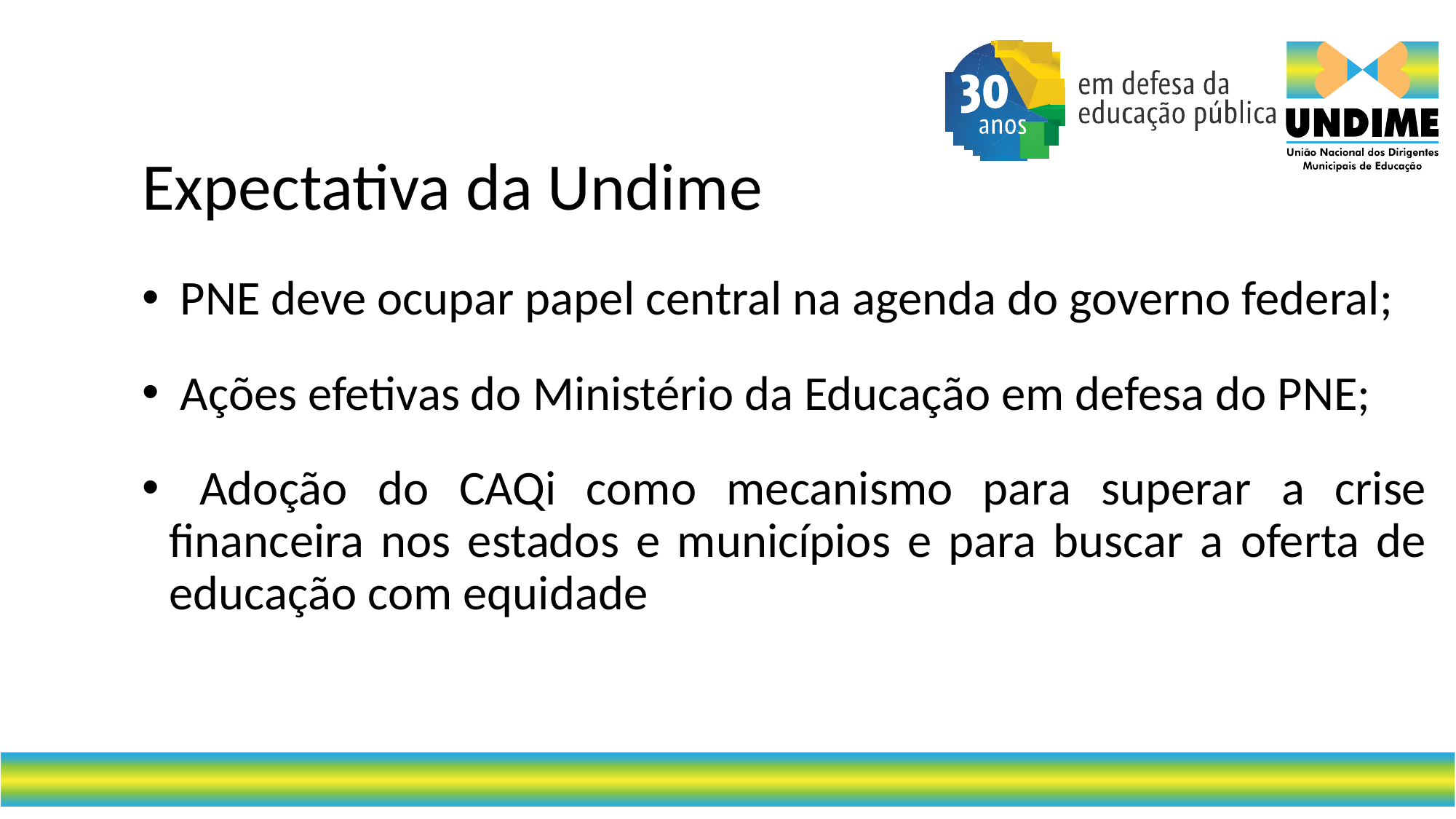

# Expectativa da Undime
 PNE deve ocupar papel central na agenda do governo federal;
 Ações efetivas do Ministério da Educação em defesa do PNE;
 Adoção do CAQi como mecanismo para superar a crise financeira nos estados e municípios e para buscar a oferta de educação com equidade